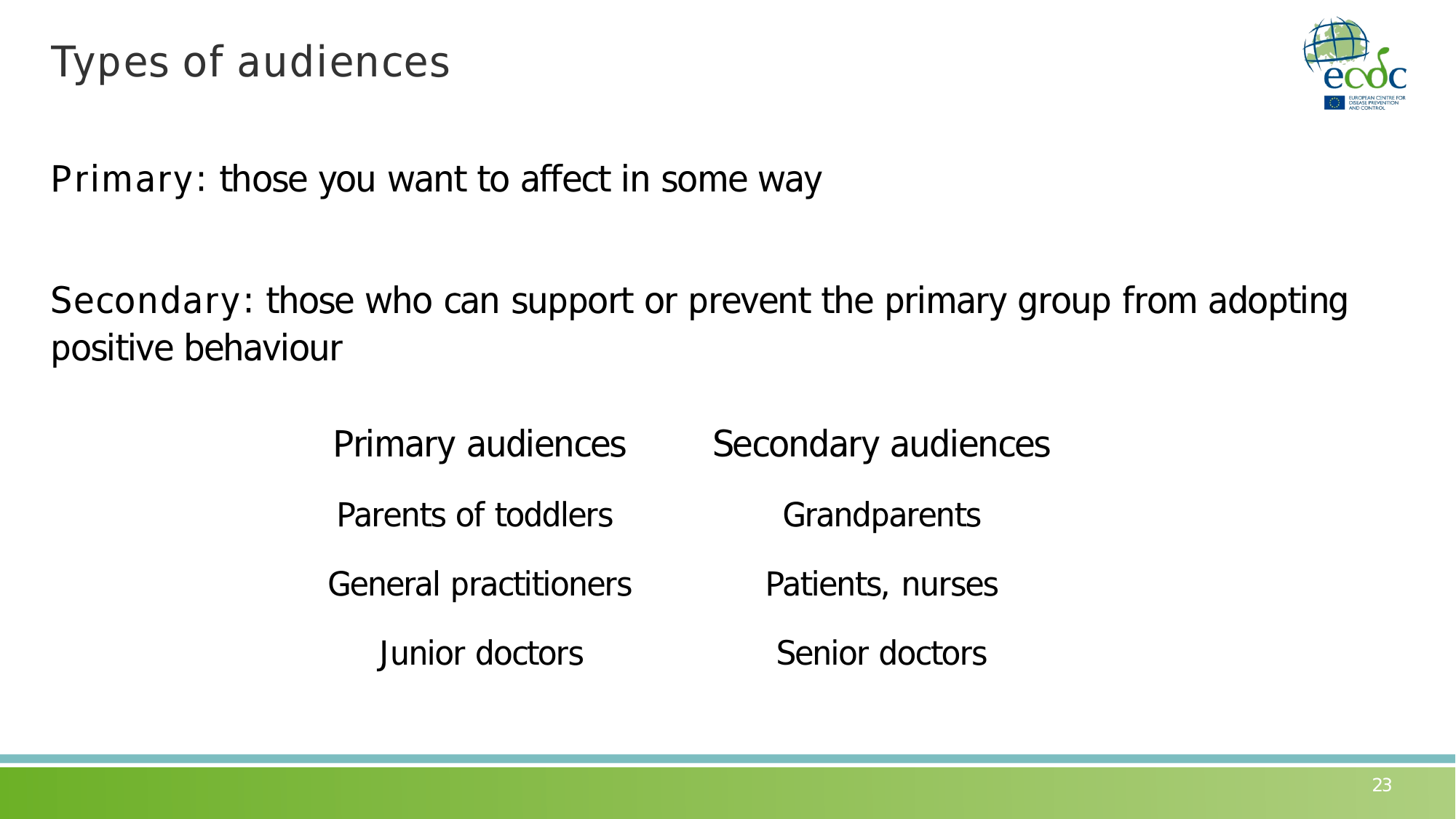

# Types of audiences
Primary: those you want to affect in some way

Secondary: those who can support or prevent the primary group from adopting positive behaviour
| Primary audiences | Secondary audiences |
| --- | --- |
| Parents of toddlers | Grandparents |
| General practitioners | Patients, nurses |
| Junior doctors | Senior doctors |
23